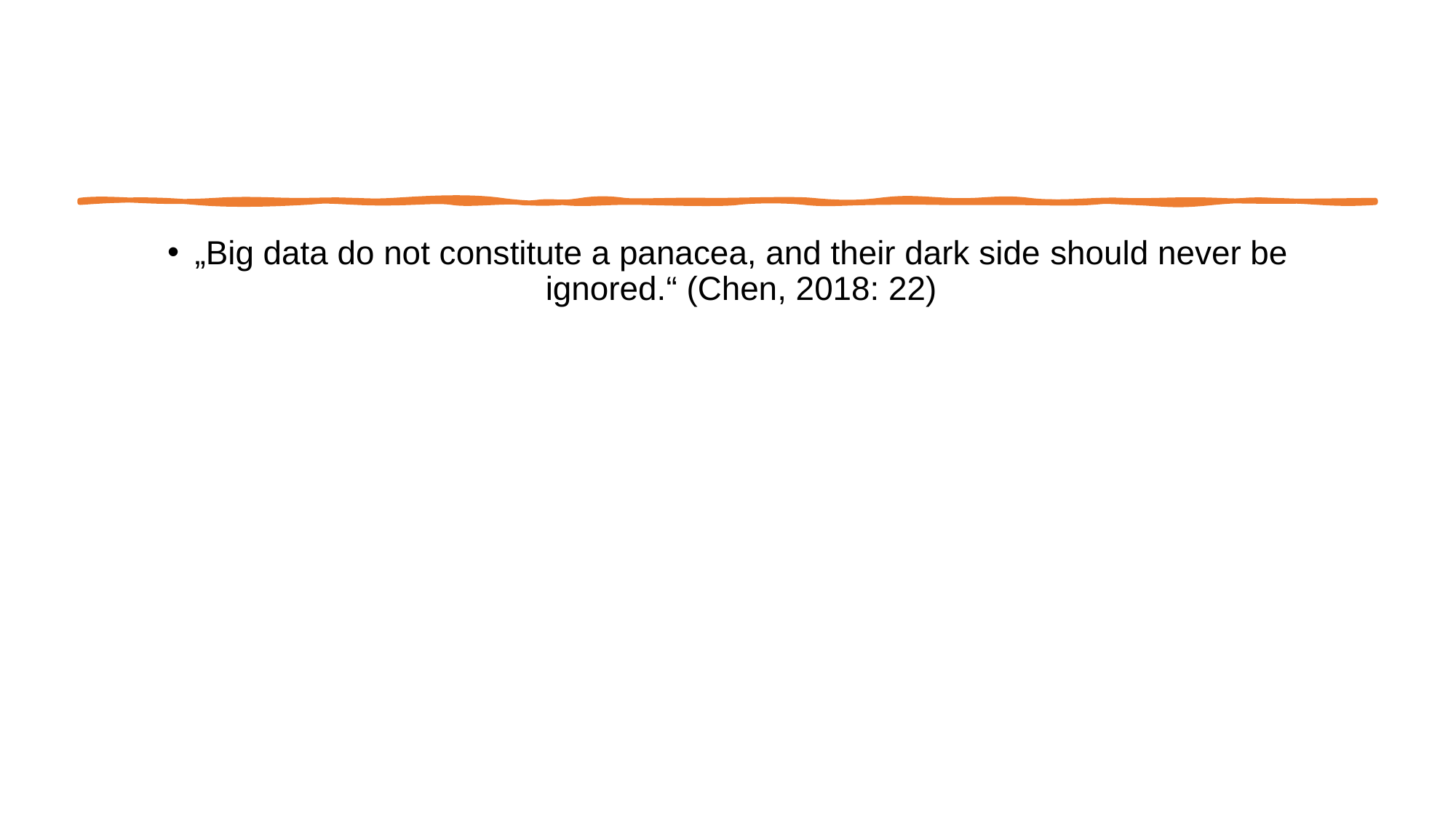

„Big data do not constitute a panacea, and their dark side should never be ignored.“ (Chen, 2018: 22)